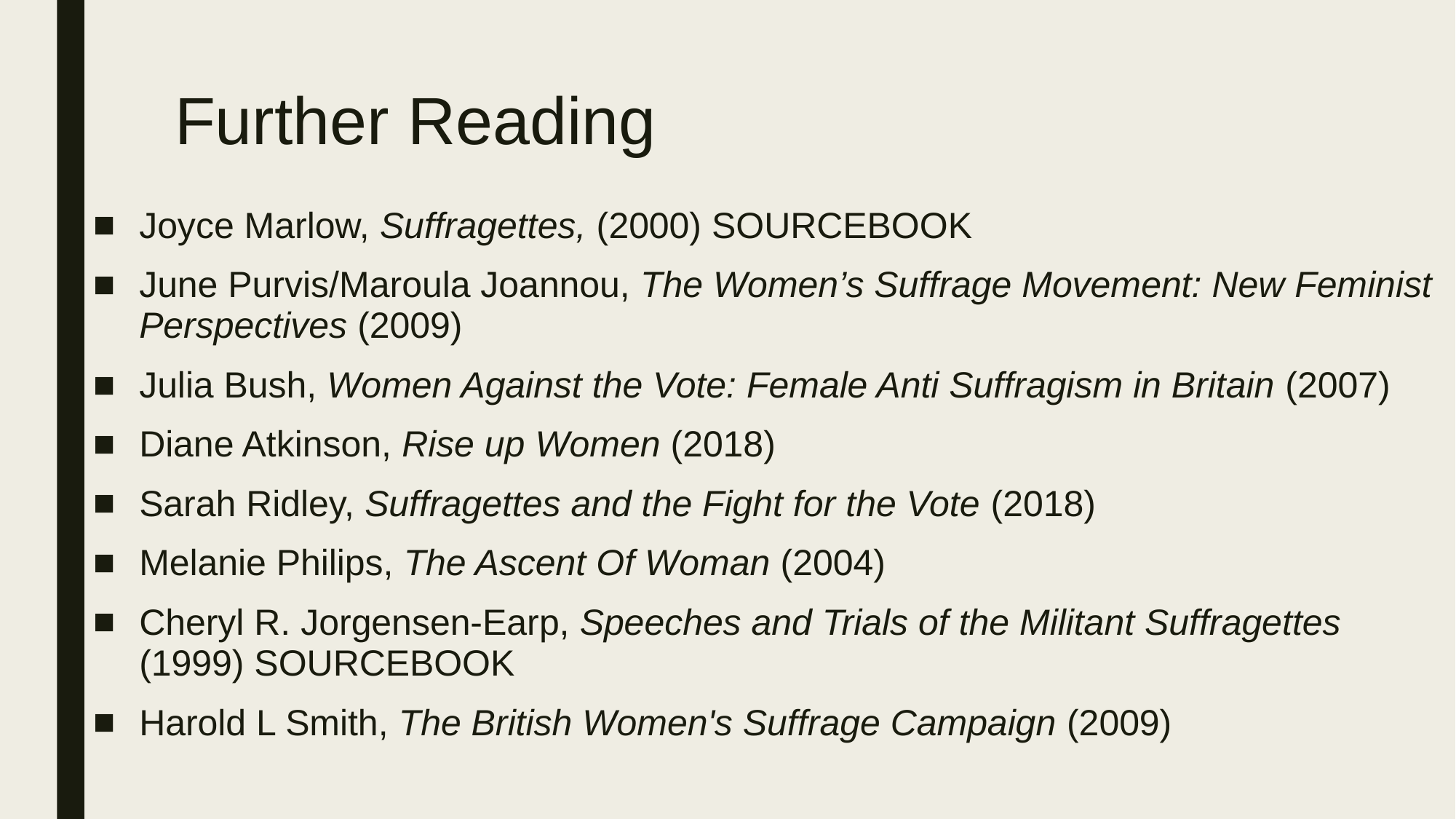

# Further Reading
Joyce Marlow, Suffragettes, (2000) SOURCEBOOK
June Purvis/Maroula Joannou, The Women’s Suffrage Movement: New Feminist Perspectives (2009)
Julia Bush, Women Against the Vote: Female Anti Suffragism in Britain (2007)
Diane Atkinson, Rise up Women (2018)
Sarah Ridley, Suffragettes and the Fight for the Vote (2018)
Melanie Philips, The Ascent Of Woman (2004)
Cheryl R. Jorgensen-Earp, Speeches and Trials of the Militant Suffragettes (1999) SOURCEBOOK
Harold L Smith, The British Women's Suffrage Campaign (2009)